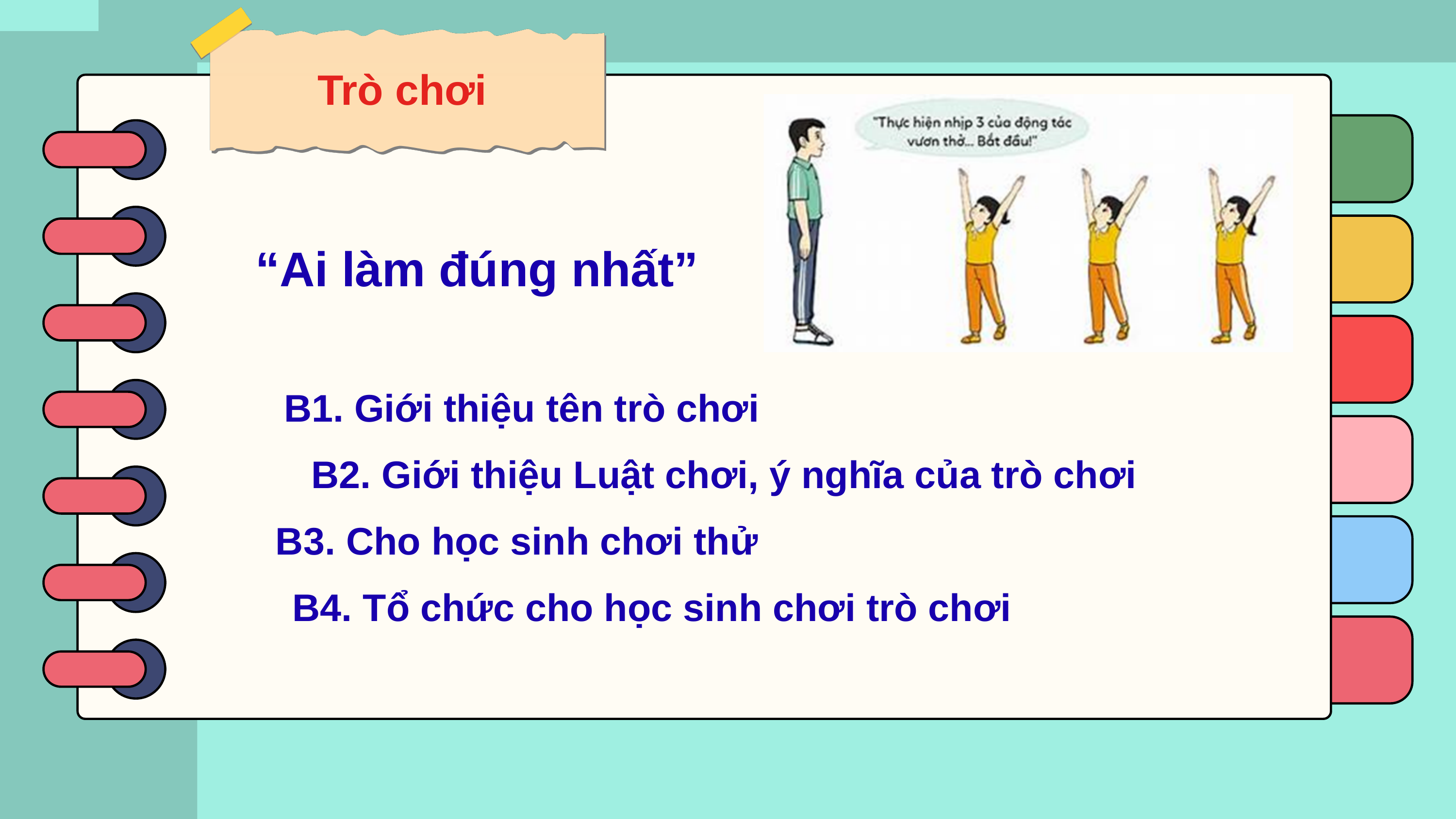

Trò chơi

“Ai làm đúng nhất”

B1. Giới thiệu tên trò chơi

B2. Giới thiệu Luật chơi, ý nghĩa của trò chơi

B3. Cho học sinh chơi thử

B4. Tổ chức cho học sinh chơi trò chơi